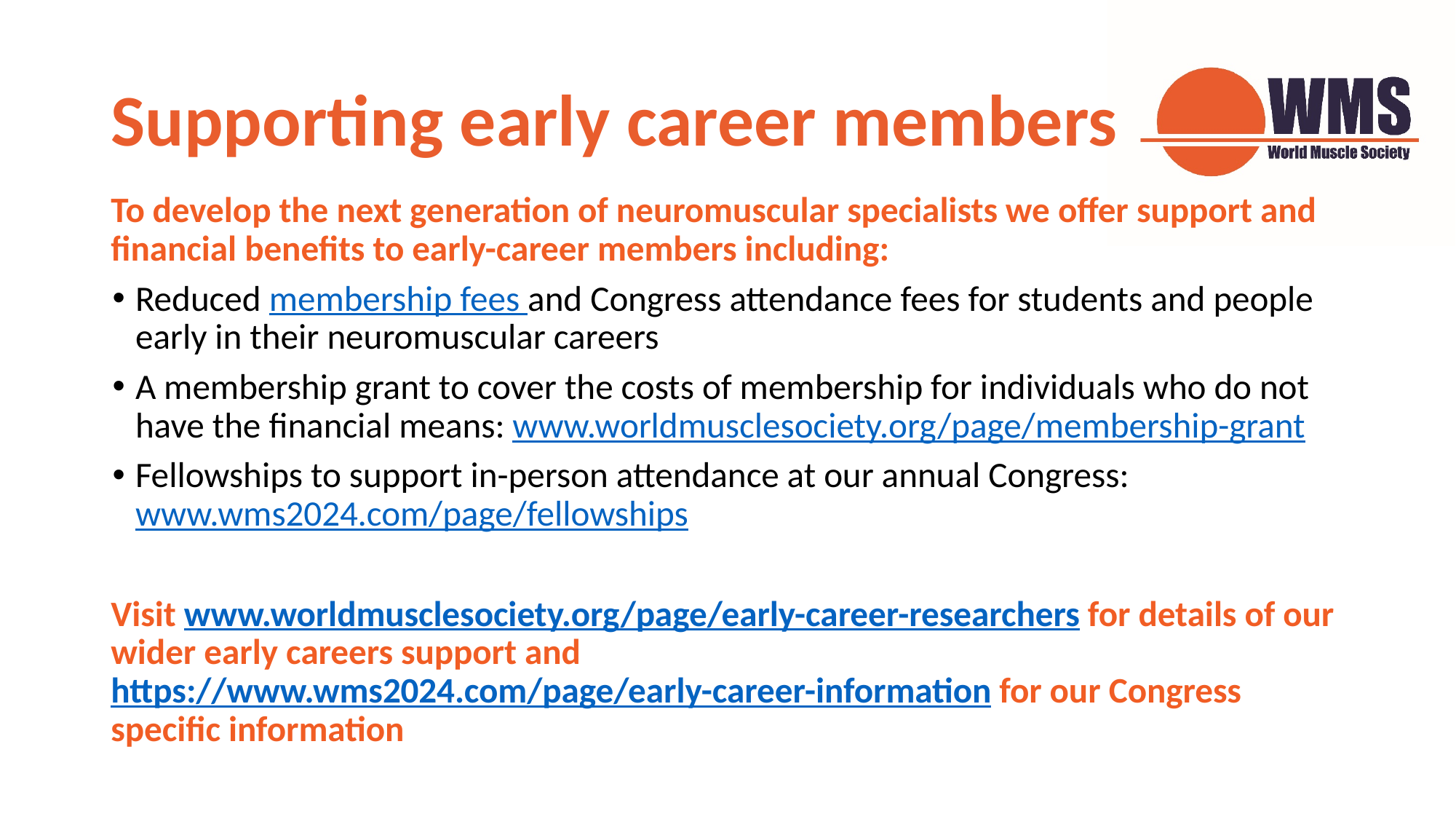

# Supporting early career members
To develop the next generation of neuromuscular specialists we offer support and financial benefits to early-career members including:
Reduced membership fees and Congress attendance fees for students and people early in their neuromuscular careers
A membership grant to cover the costs of membership for individuals who do not have the financial means: www.worldmusclesociety.org/page/membership-grant
Fellowships to support in-person attendance at our annual Congress: www.wms2024.com/page/fellowships

Visit www.worldmusclesociety.org/page/early-career-researchers for details of our wider early careers support and https://www.wms2024.com/page/early-career-information for our Congress specific information